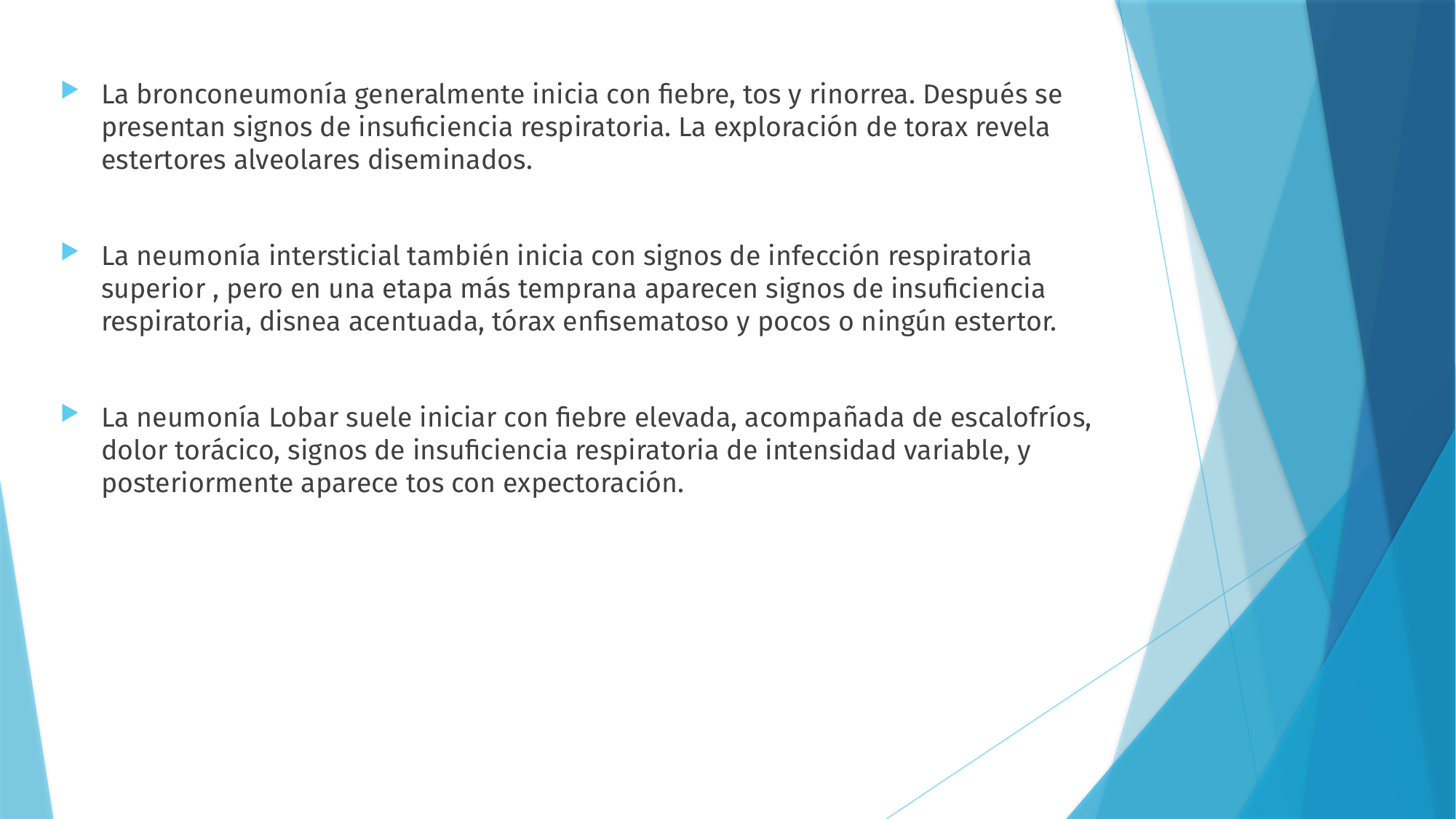

La bronconeumonía generalmente inicia con fiebre, tos y rinorrea. Después se presentan signos de insuficiencia respiratoria. La exploración de torax revela estertores alveolares diseminados.

La neumonía intersticial también inicia con signos de infección respiratoria superior , pero en una etapa más temprana aparecen signos de insuficiencia respiratoria, disnea acentuada, tórax enfisematoso y pocos o ningún estertor.

La neumonía Lobar suele iniciar con fiebre elevada, acompañada de escalofríos, dolor torácico, signos de insuficiencia respiratoria de intensidad variable, y posteriormente aparece tos con expectoración.